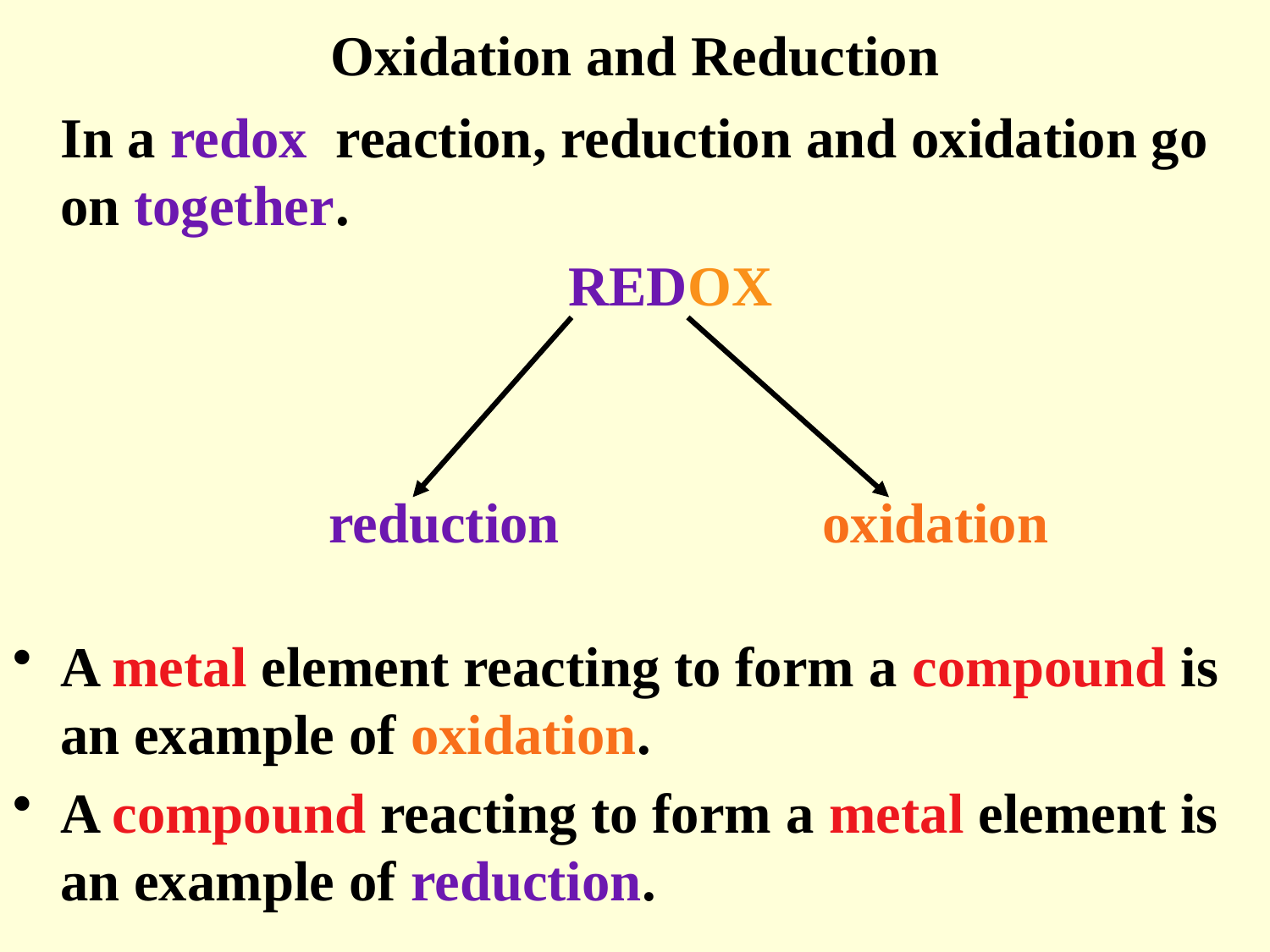

# Oxidation and Reduction
	In a redox  reaction, reduction and oxidation go on together.
		             		REDOX

     	 	 reduction 		oxidation

A metal element reacting to form a compound is an example of oxidation.
A compound reacting to form a metal element is an example of reduction.